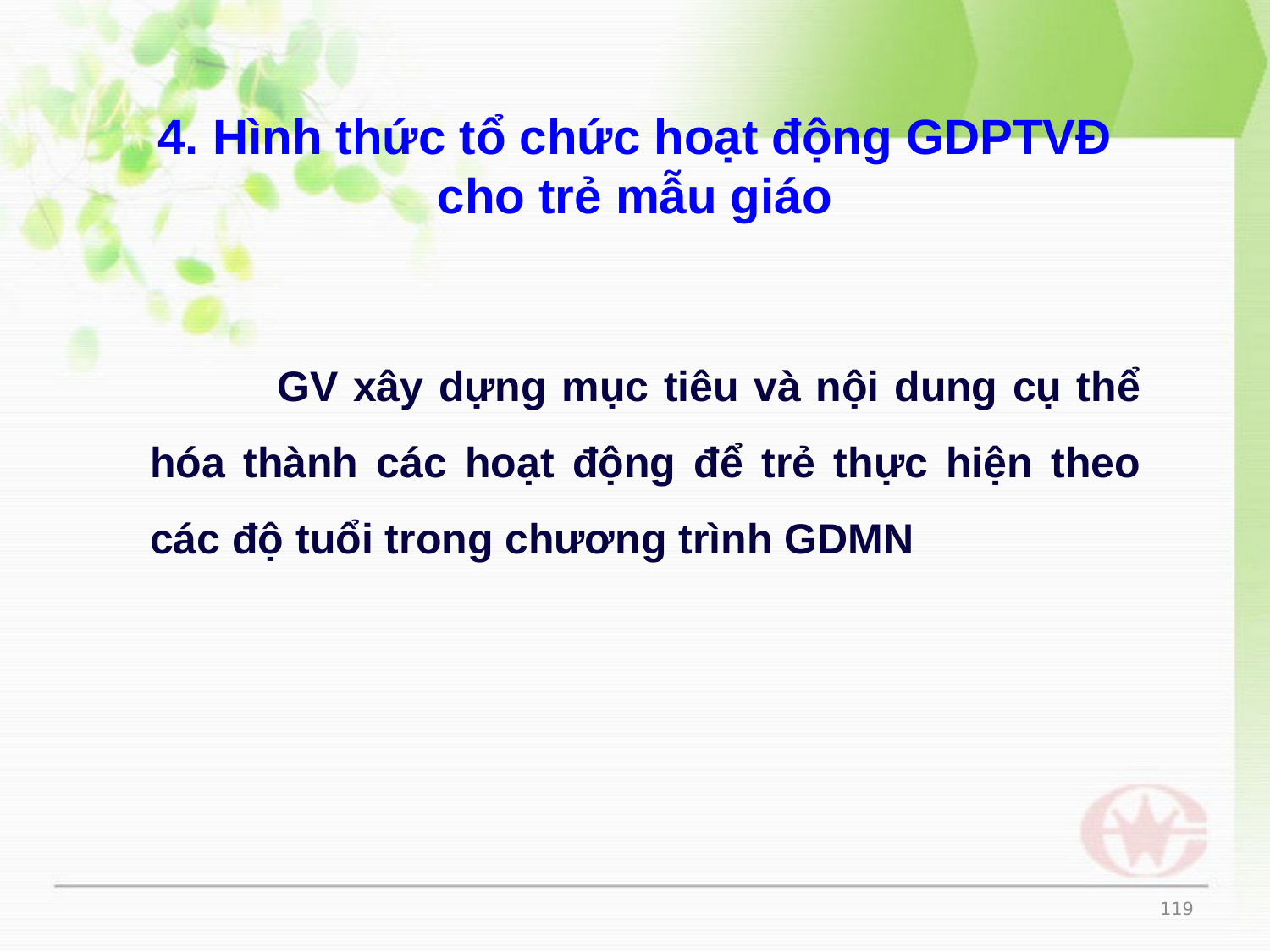

# 4. Hình thức tổ chức hoạt động GDPTVĐ cho trẻ mẫu giáo
	GV xây dựng mục tiêu và nội dung cụ thể hóa thành các hoạt động để trẻ thực hiện theo các độ tuổi trong chương trình GDMN
119